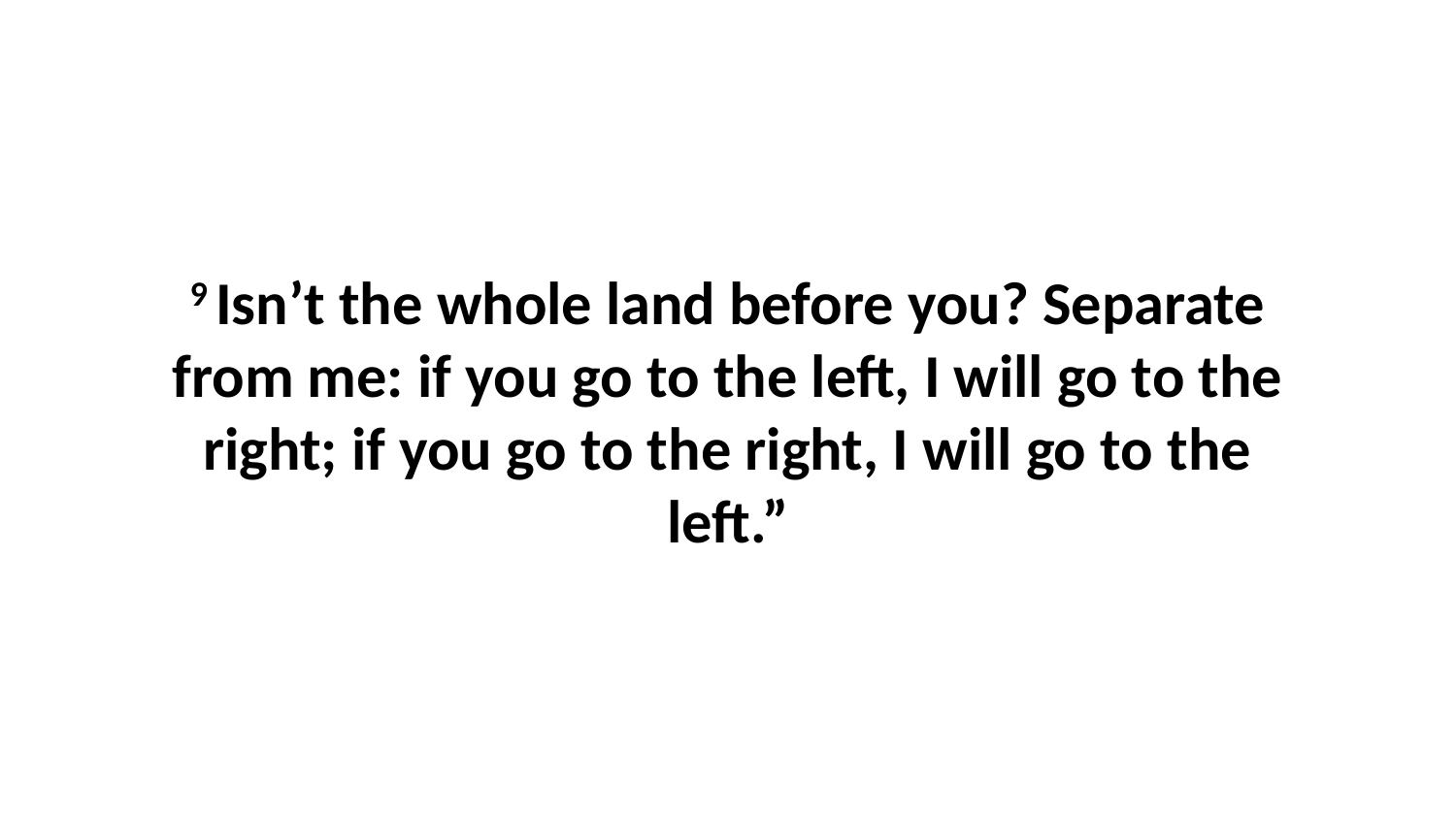

9 Isn’t the whole land before you? Separate from me: if you go to the left, I will go to the right; if you go to the right, I will go to the left.”